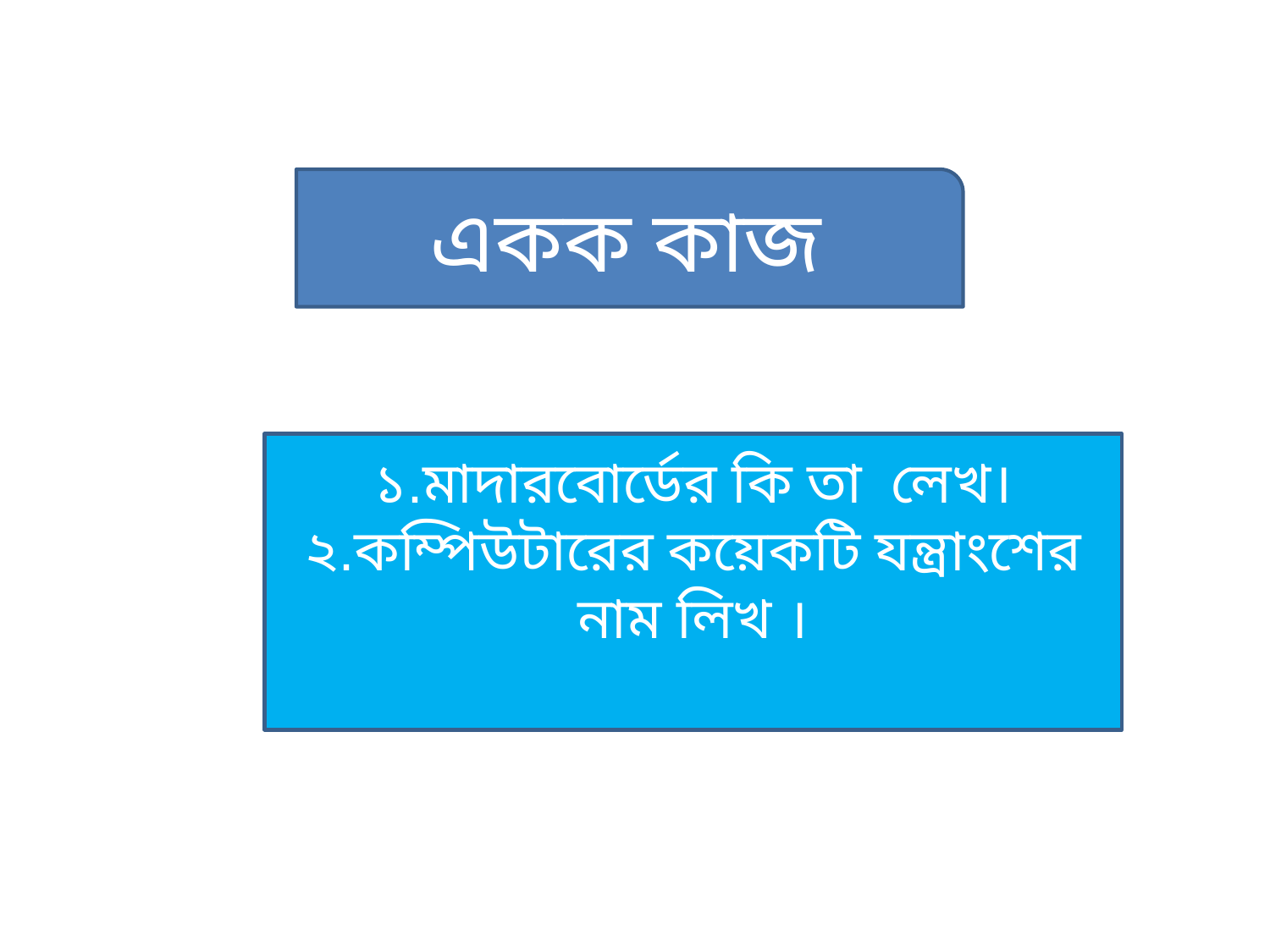

একক কাজ
১.মাদারবোর্ডের কি তা  লেখ।
২.কম্পিউটারের কয়েকটি যন্ত্রাংশের নাম লিখ ।